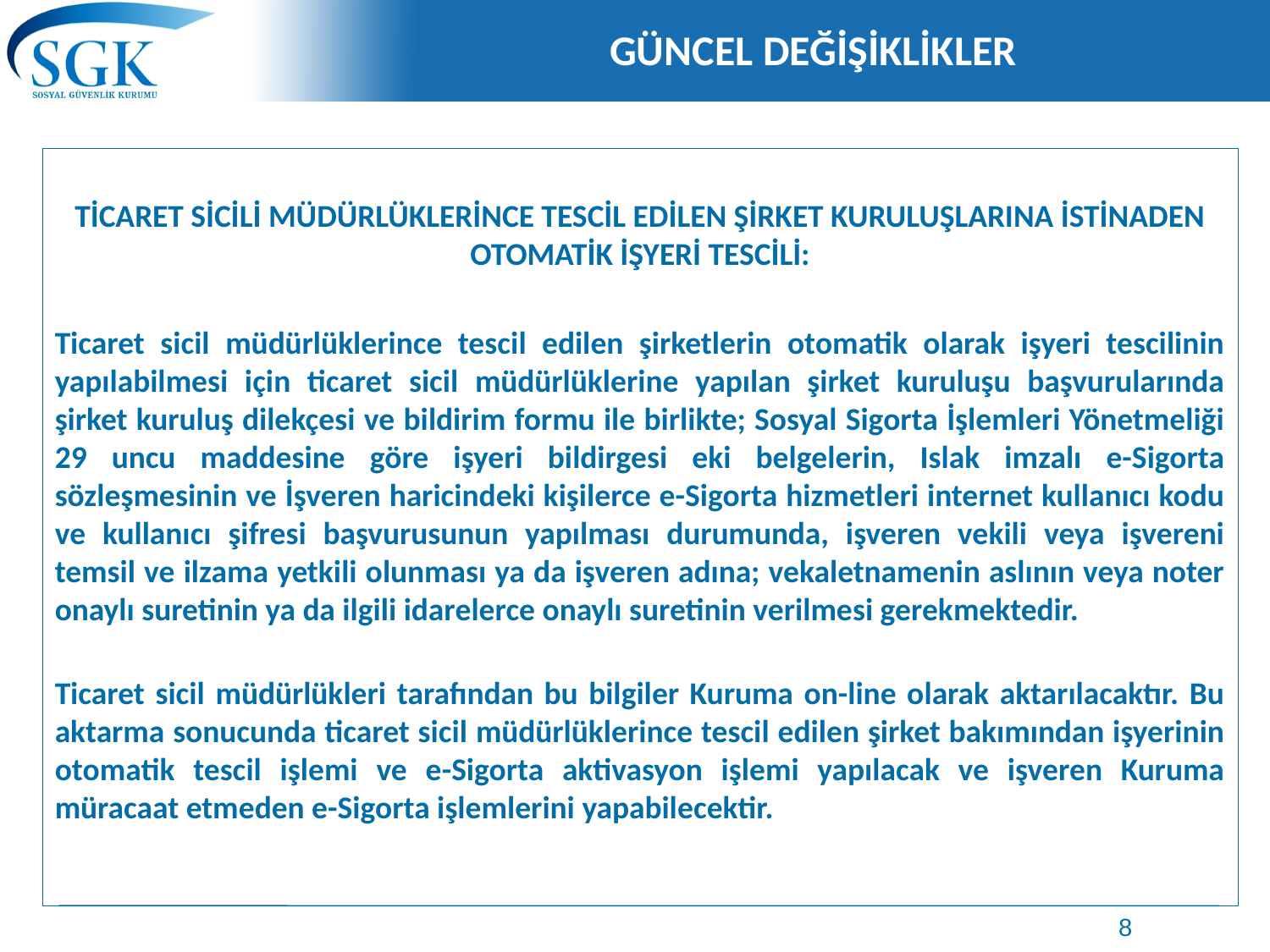

# GÜNCEL DEĞİŞİKLİKLER

TİCARET SİCİLİ MÜDÜRLÜKLERİNCE TESCİL EDİLEN ŞİRKET KURULUŞLARINA İSTİNADEN OTOMATİK İŞYERİ TESCİLİ:

Ticaret sicil müdürlüklerince tescil edilen şirketlerin otomatik olarak işyeri tescilinin yapılabilmesi için ticaret sicil müdürlüklerine yapılan şirket kuruluşu başvurularında şirket kuruluş dilekçesi ve bildirim formu ile birlikte; Sosyal Sigorta İşlemleri Yönetmeliği 29 uncu maddesine göre işyeri bildirgesi eki belgelerin, Islak imzalı e-Sigorta sözleşmesinin ve İşveren haricindeki kişilerce e-Sigorta hizmetleri internet kullanıcı kodu ve kullanıcı şifresi başvurusunun yapılması durumunda, işveren vekili veya işvereni temsil ve ilzama yetkili olunması ya da işveren adına; vekaletnamenin aslının veya noter onaylı suretinin ya da ilgili idarelerce onaylı suretinin verilmesi gerekmektedir.

Ticaret sicil müdürlükleri tarafından bu bilgiler Kuruma on-line olarak aktarılacaktır. Bu aktarma sonucunda ticaret sicil müdürlüklerince tescil edilen şirket bakımından işyerinin otomatik tescil işlemi ve e-Sigorta aktivasyon işlemi yapılacak ve işveren Kuruma müracaat etmeden e-Sigorta işlemlerini yapabilecektir.